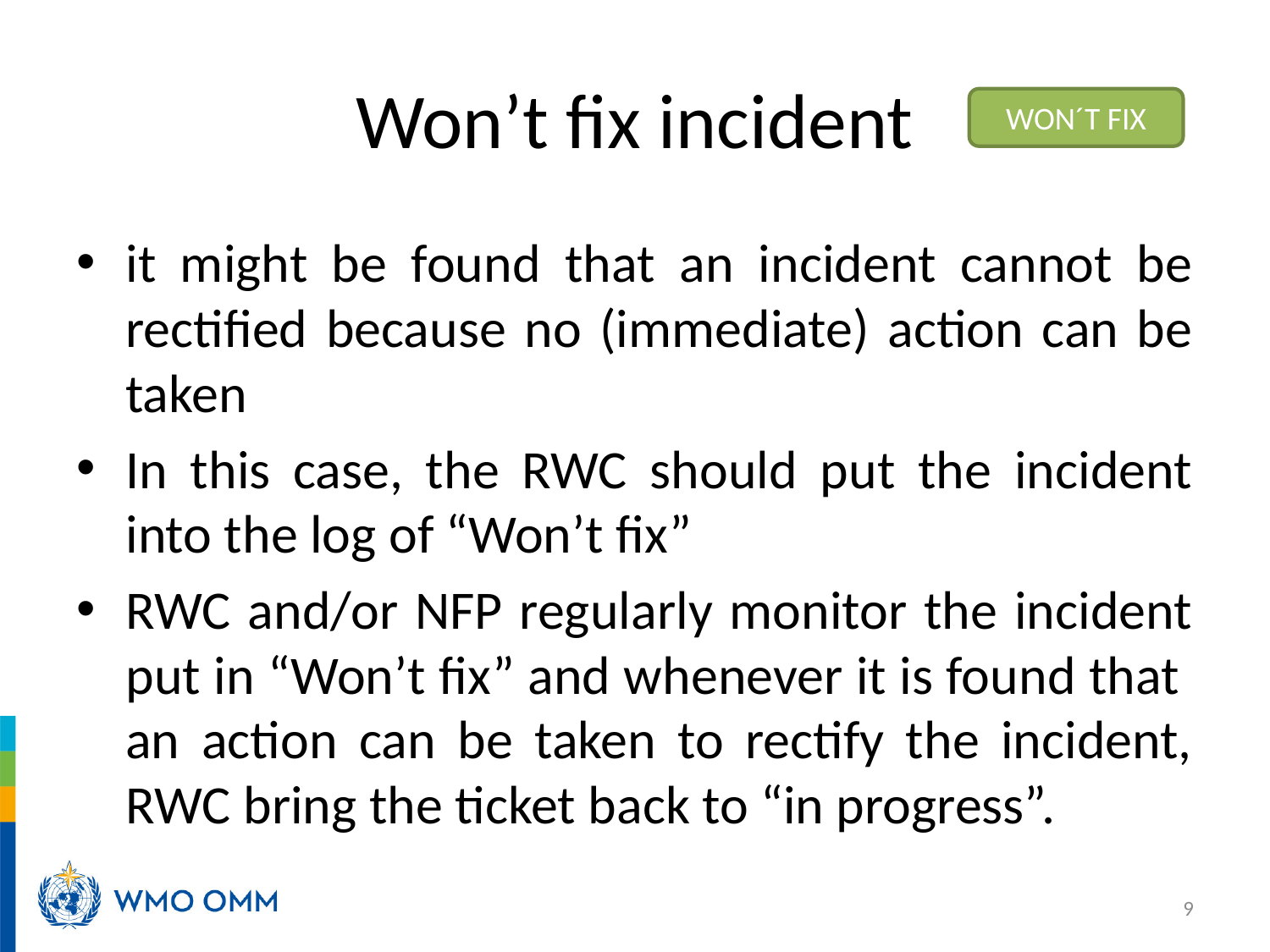

# Won’t fix incident
WON´T FIX
it might be found that an incident cannot be rectified because no (immediate) action can be taken
In this case, the RWC should put the incident into the log of “Won’t fix”
RWC and/or NFP regularly monitor the incident put in “Won’t fix” and whenever it is found that  an action can be taken to rectify the incident, RWC bring the ticket back to “in progress”.

9